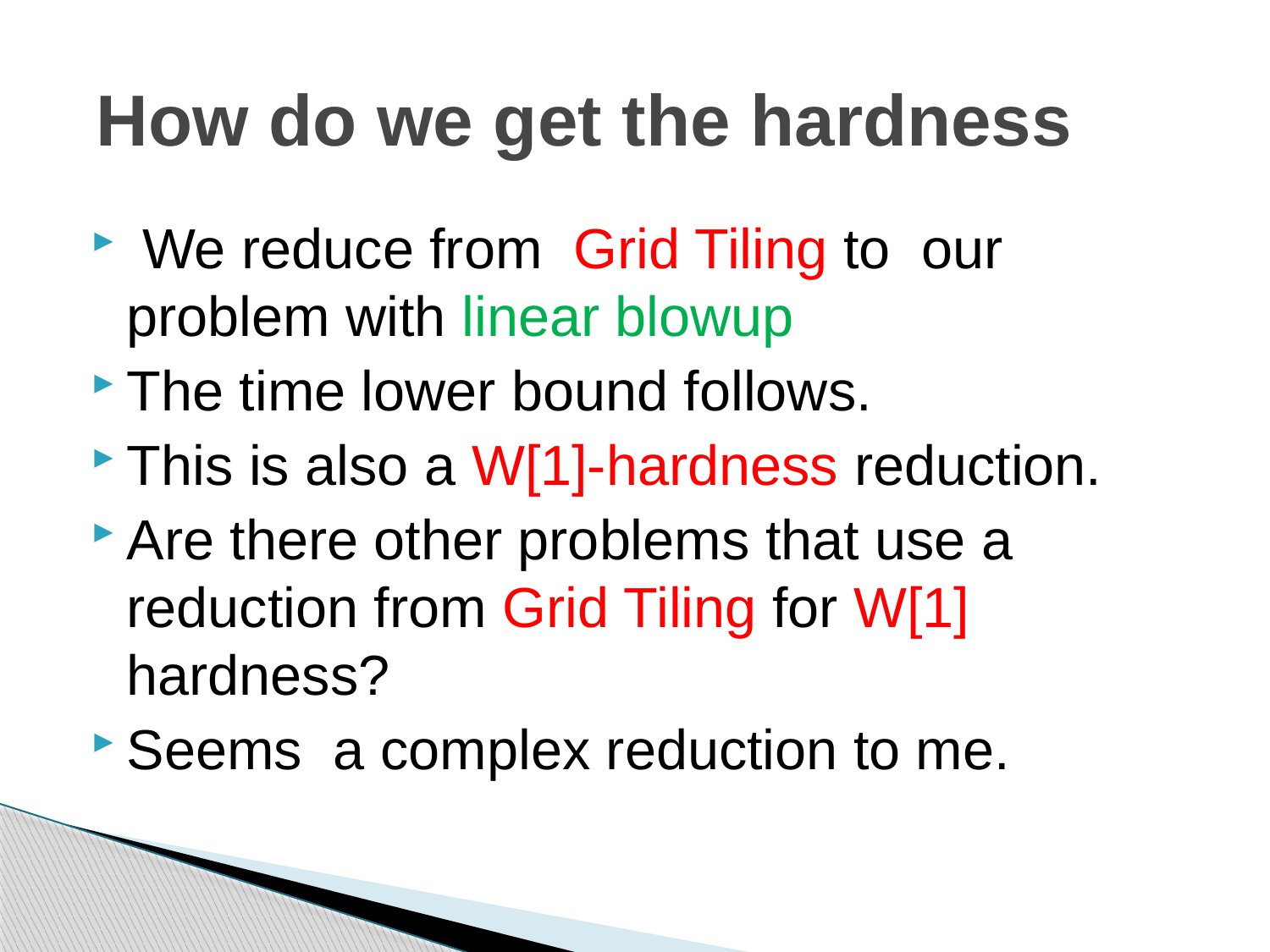

# How do we get the hardness
 We reduce from  Grid Tiling to  our problem with linear blowup
The time lower bound follows.
This is also a W[1]-hardness reduction.
Are there other problems that use a reduction from Grid Tiling for W[1] hardness?
Seems  a complex reduction to me.